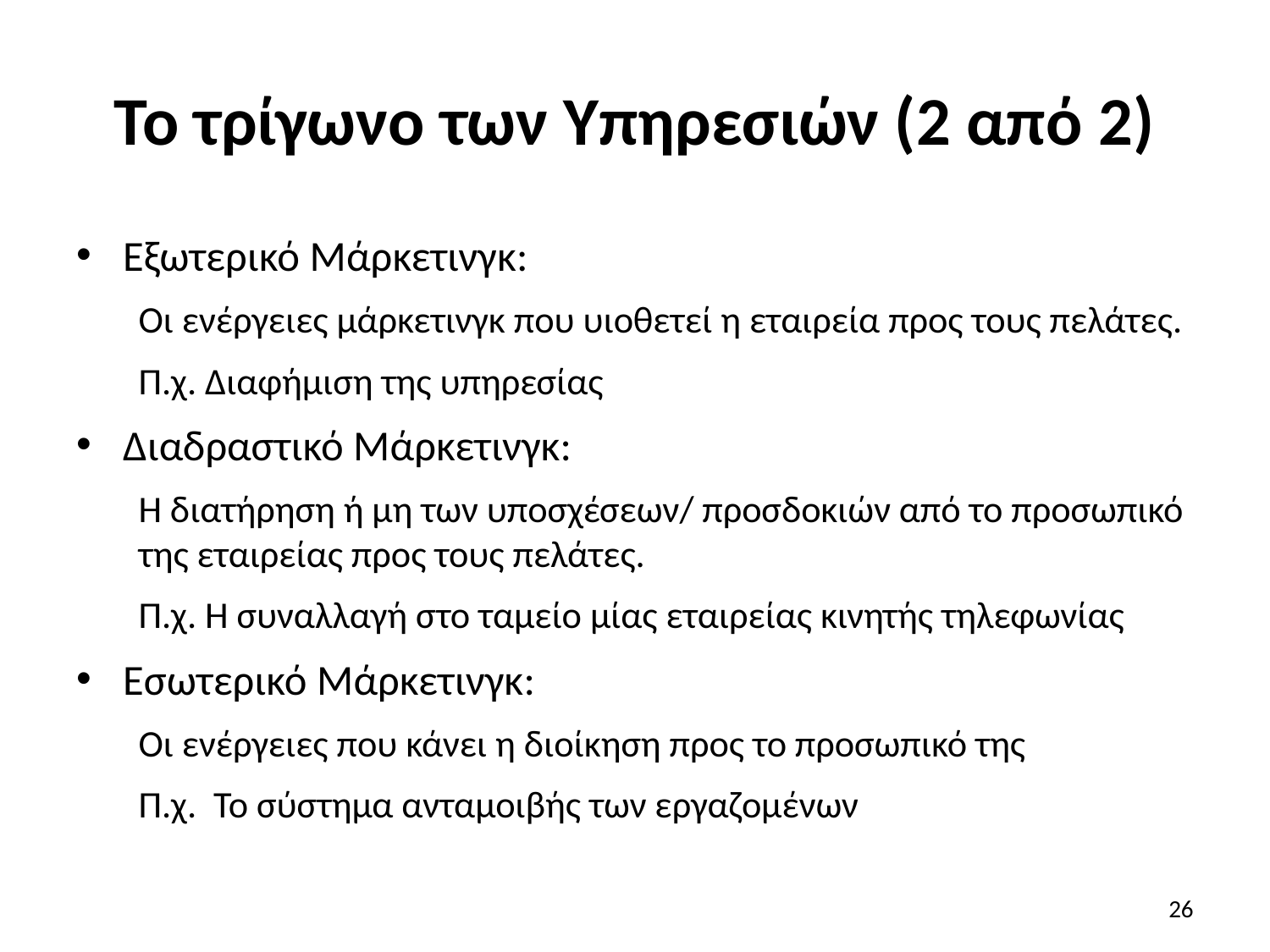

# Το τρίγωνο των Υπηρεσιών (2 από 2)
Εξωτερικό Μάρκετινγκ:
Οι ενέργειες μάρκετινγκ που υιοθετεί η εταιρεία προς τους πελάτες.
Π.χ. Διαφήμιση της υπηρεσίας
Διαδραστικό Μάρκετινγκ:
Η διατήρηση ή μη των υποσχέσεων/ προσδοκιών από το προσωπικό της εταιρείας προς τους πελάτες.
Π.χ. Η συναλλαγή στο ταμείο μίας εταιρείας κινητής τηλεφωνίας
Εσωτερικό Μάρκετινγκ:
Οι ενέργειες που κάνει η διοίκηση προς το προσωπικό της
Π.χ.  Το σύστημα ανταμοιβής των εργαζομένων

26